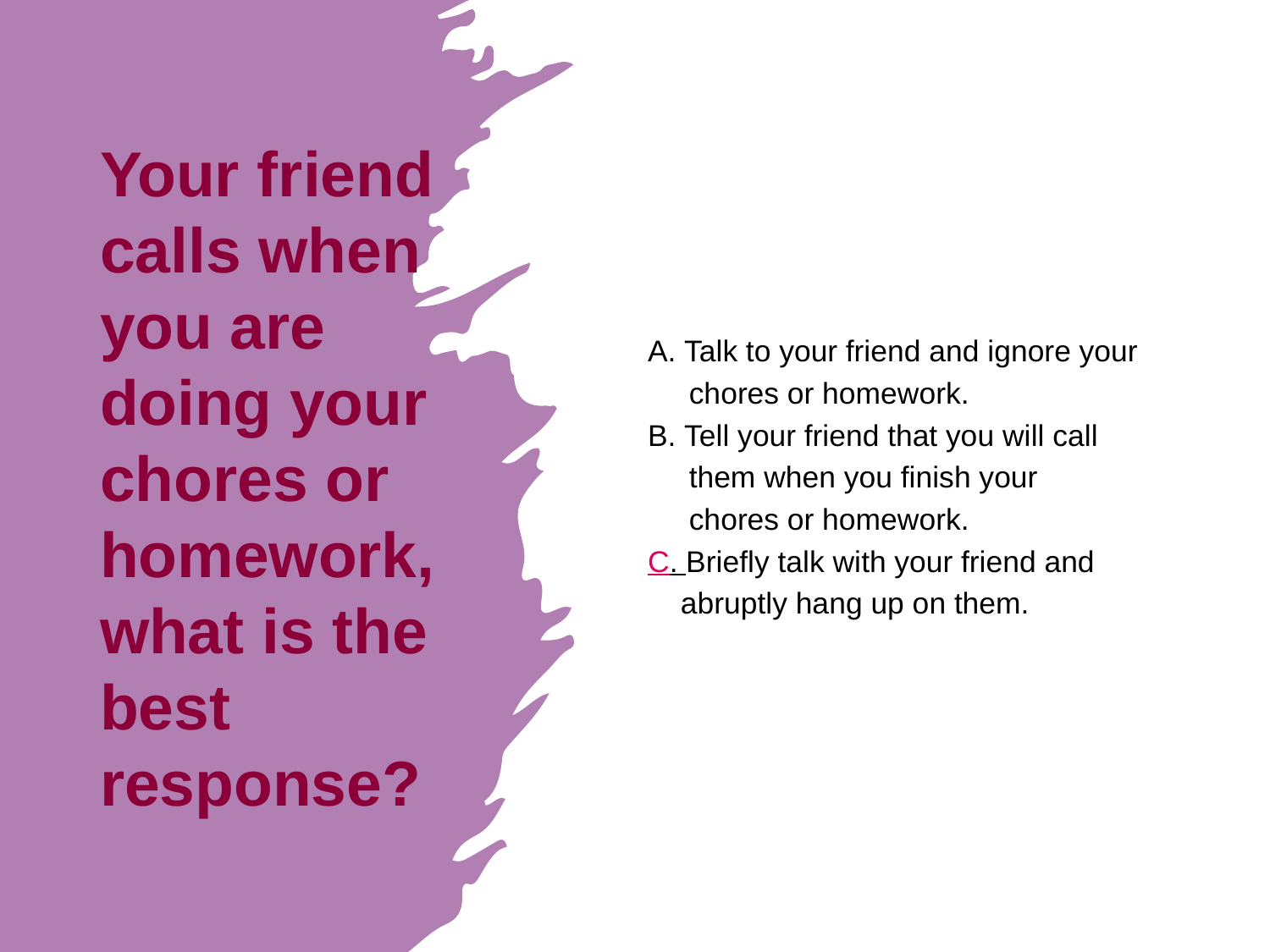

# Your friend calls when you are doing your chores or homework, what is the best response?
A. Talk to your friend and ignore your
     chores or homework.
B. Tell your friend that you will call
     them when you finish your
     chores or homework.
C. Briefly talk with your friend and
    abruptly hang up on them.